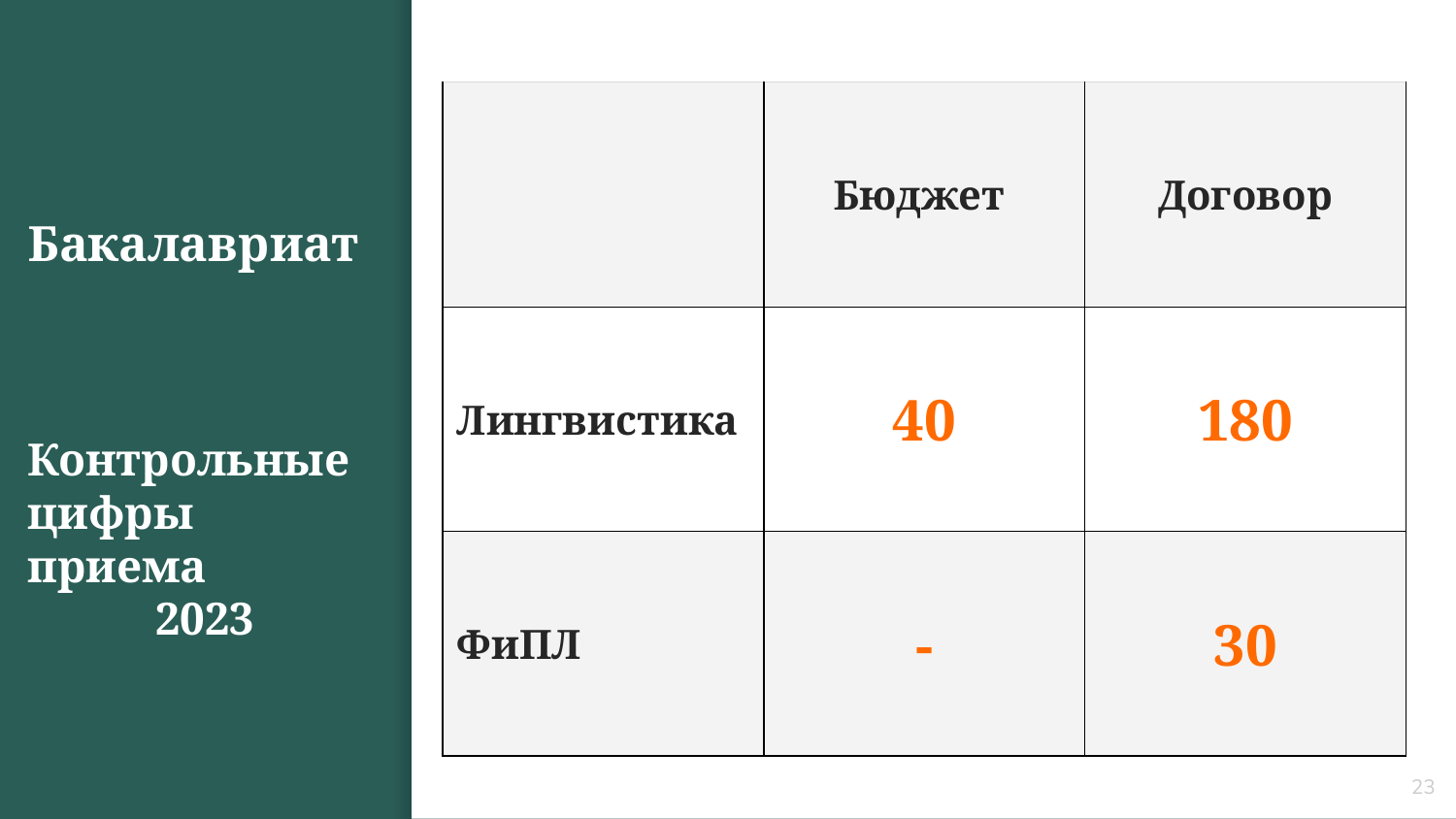

|  | Бюджет | Договор |
| --- | --- | --- |
| Лингвистика | 40 | 180 |
| ФиПЛ | - | 30 |
# Бакалавриат Контрольные цифры приема 2023
23